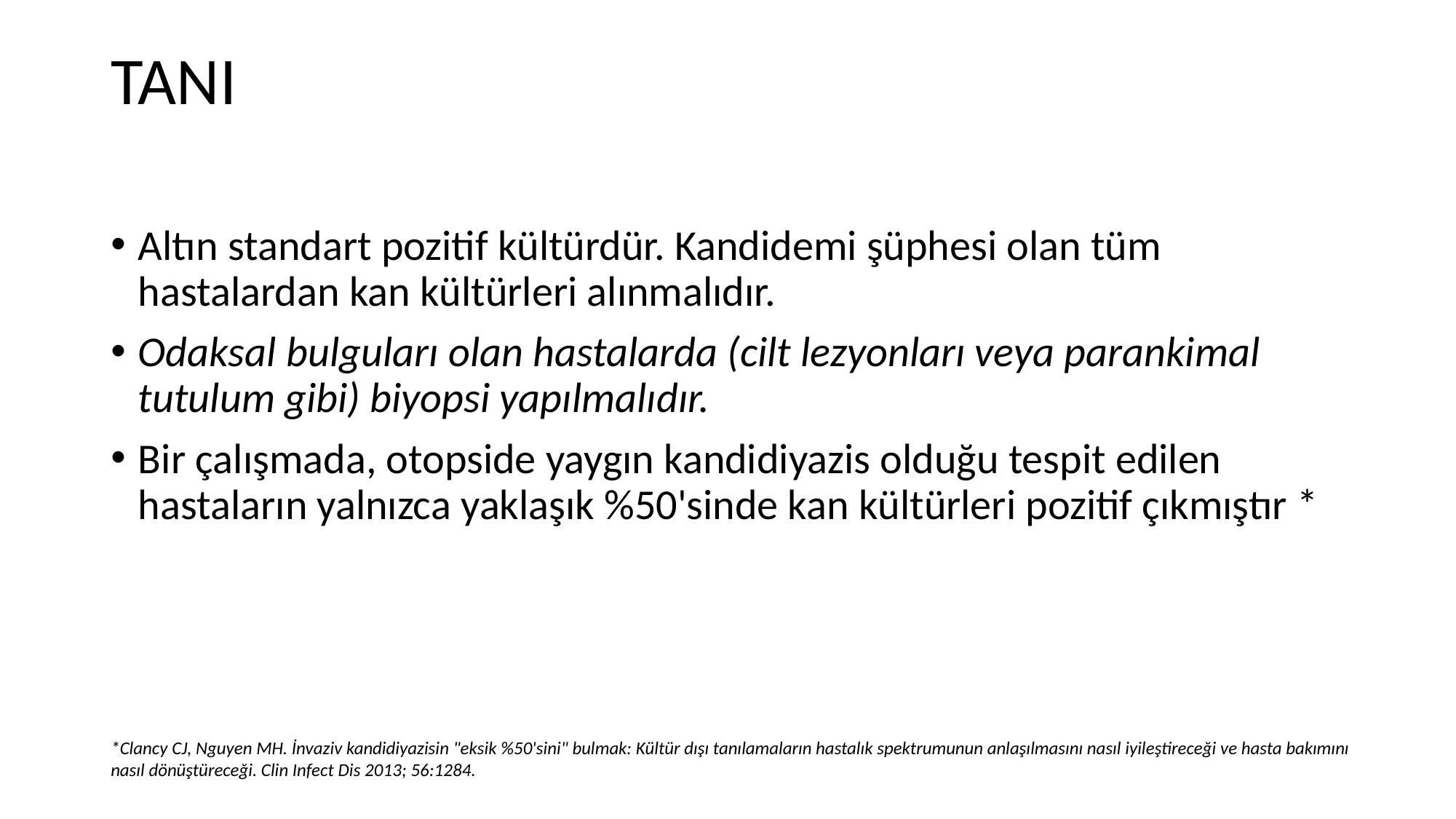

# TANI
Altın standart pozitif kültürdür. Kandidemi şüphesi olan tüm hastalardan kan kültürleri alınmalıdır.
Odaksal bulguları olan hastalarda (cilt lezyonları veya parankimal tutulum gibi) biyopsi yapılmalıdır.
Bir çalışmada, otopside yaygın kandidiyazis olduğu tespit edilen hastaların yalnızca yaklaşık %50'sinde kan kültürleri pozitif çıkmıştır *

*Clancy CJ, Nguyen MH. İnvaziv kandidiyazisin "eksik %50'sini" bulmak: Kültür dışı tanılamaların hastalık spektrumunun anlaşılmasını nasıl iyileştireceği ve hasta bakımını nasıl dönüştüreceği. Clin Infect Dis 2013; 56:1284.